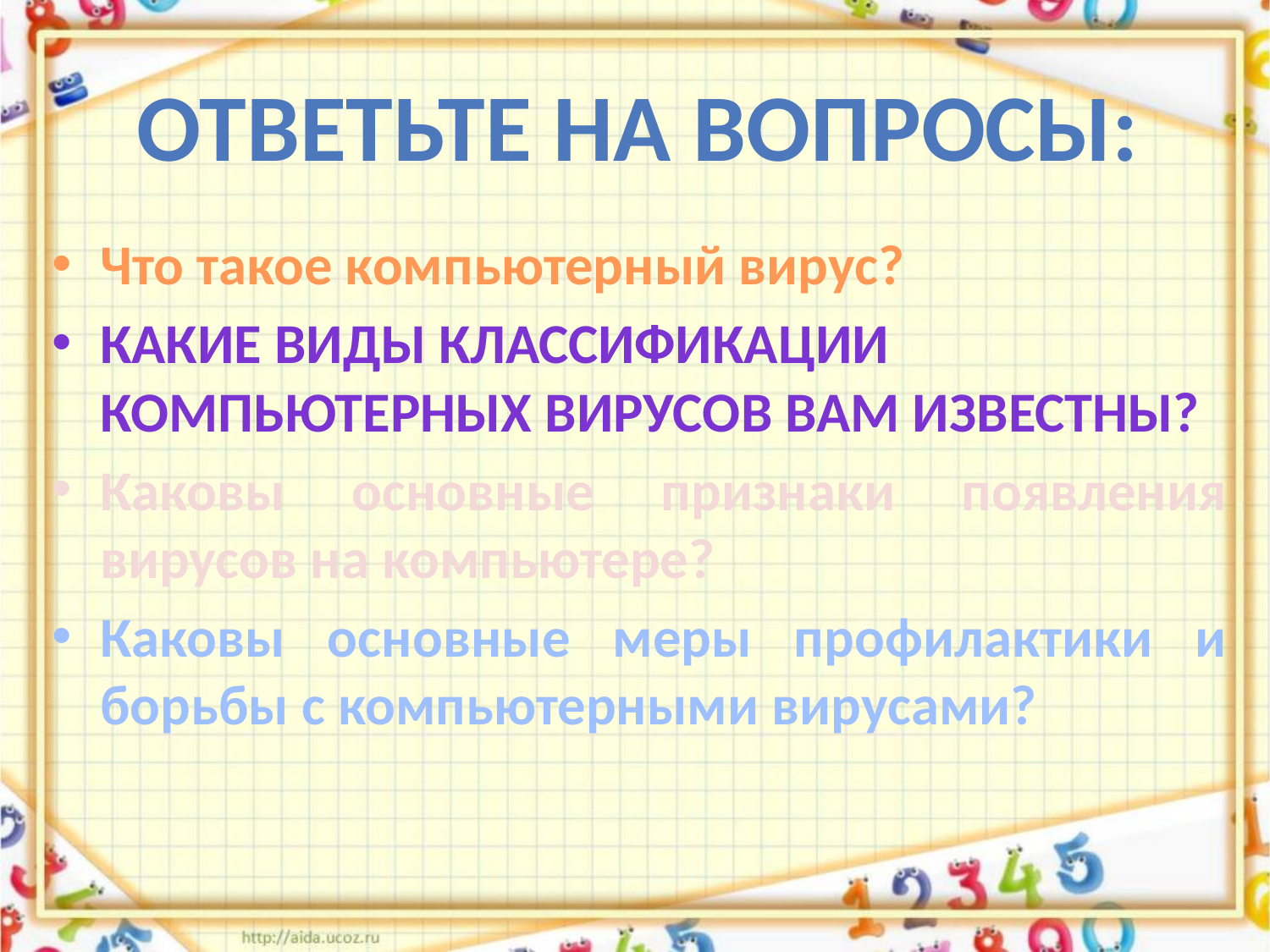

Ответьте на вопросы:
Что такое компьютерный вирус?
Какие виды классификации компьютерных вирусов вам известны?
Каковы основные признаки появления вирусов на компьютере?
Каковы основные меры профилактики и борьбы с компьютерными вирусами?